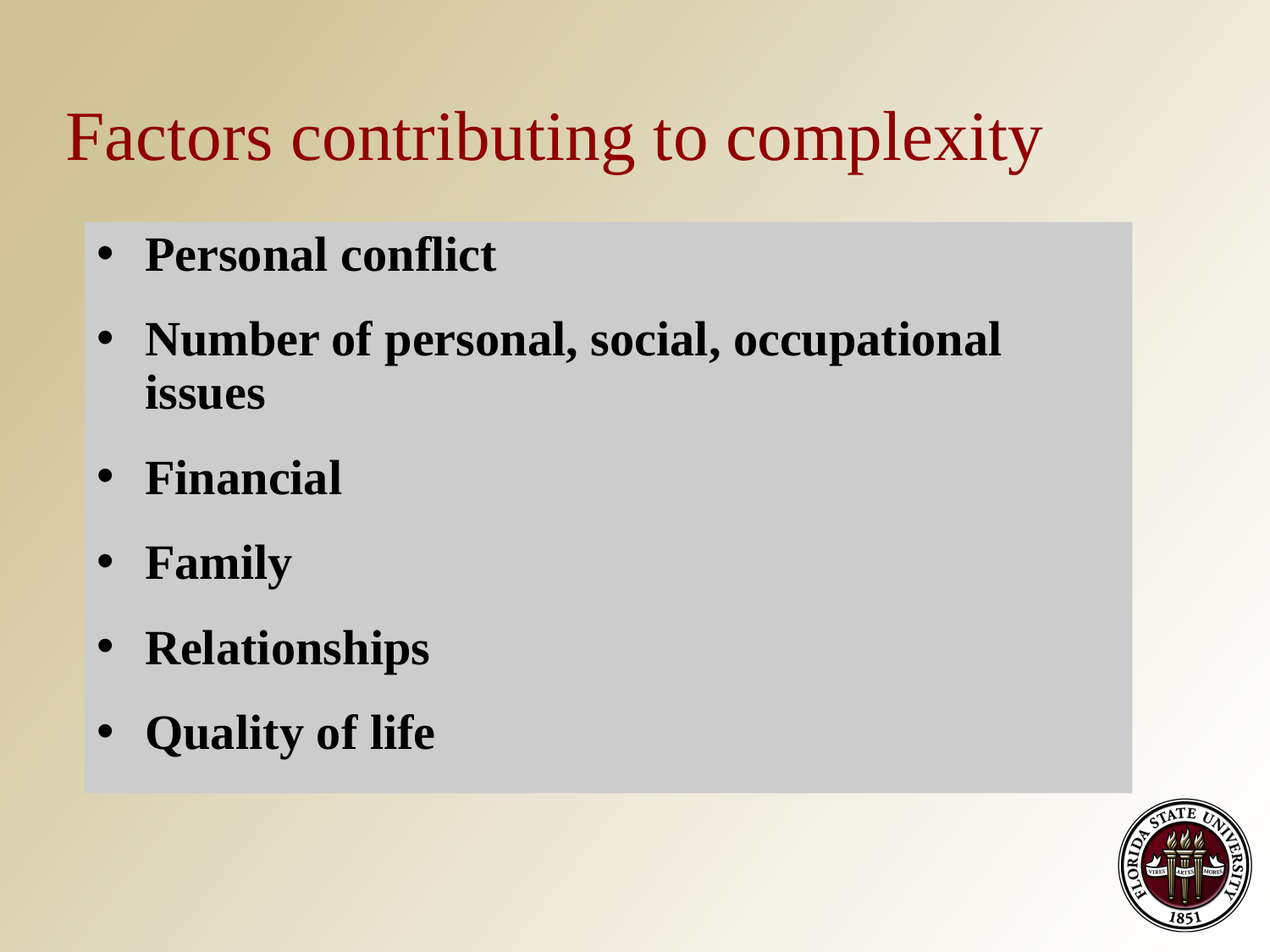

# Factors contributing to complexity
Personal conflict
Number of personal, social, occupational issues
Financial
Family
Relationships
Quality of life